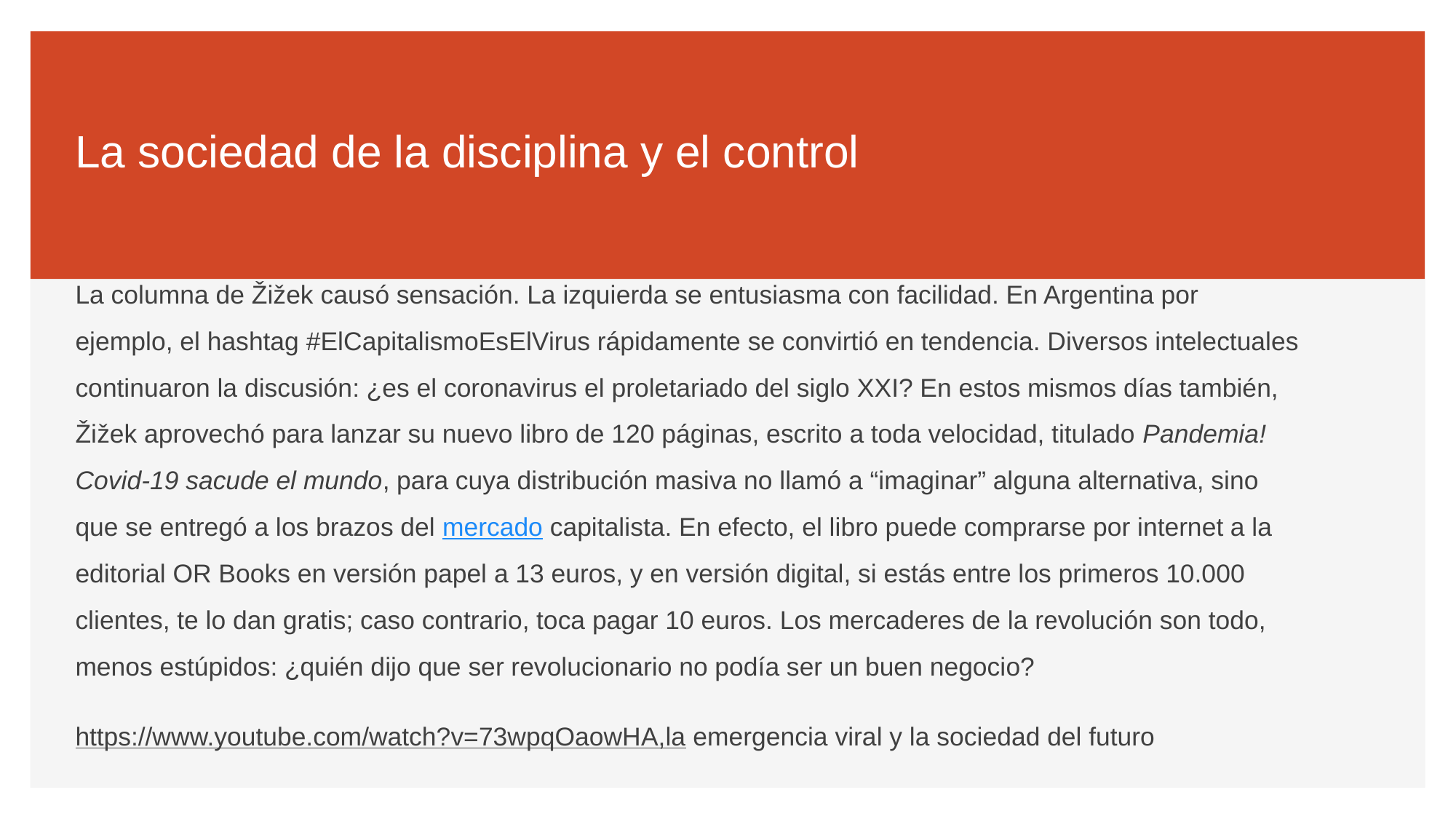

# La sociedad de la disciplina y el control
La columna de Žižek causó sensación. La izquierda se entusiasma con facilidad. En Argentina por ejemplo, el hashtag #ElCapitalismoEsElVirus rápidamente se convirtió en tendencia. Diversos intelectuales continuaron la discusión: ¿es el coronavirus el proletariado del siglo XXI? En estos mismos días también, Žižek aprovechó para lanzar su nuevo libro de 120 páginas, escrito a toda velocidad, titulado Pandemia! Covid-19 sacude el mundo, para cuya distribución masiva no llamó a “imaginar” alguna alternativa, sino que se entregó a los brazos del mercado capitalista. En efecto, el libro puede comprarse por internet a la editorial OR Books en versión papel a 13 euros, y en versión digital, si estás entre los primeros 10.000 clientes, te lo dan gratis; caso contrario, toca pagar 10 euros. Los mercaderes de la revolución son todo, menos estúpidos: ¿quién dijo que ser revolucionario no podía ser un buen negocio?
https://www.youtube.com/watch?v=73wpqOaowHA,la emergencia viral y la sociedad del futuro